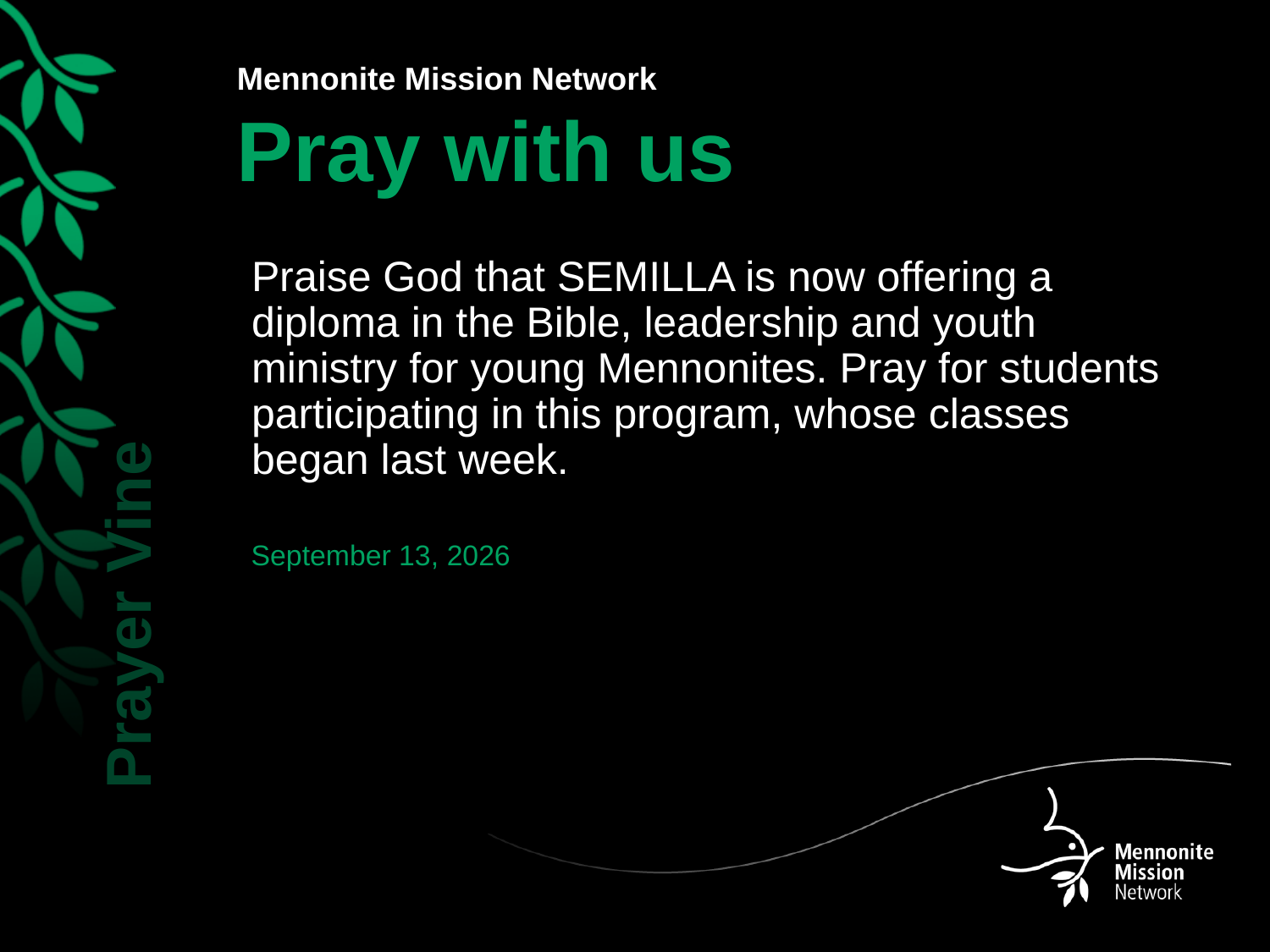

Praise God that SEMILLA is now offering a diploma in the Bible, leadership and youth ministry for young Mennonites. Pray for students participating in this program, whose classes began last week.
September 13, 2026